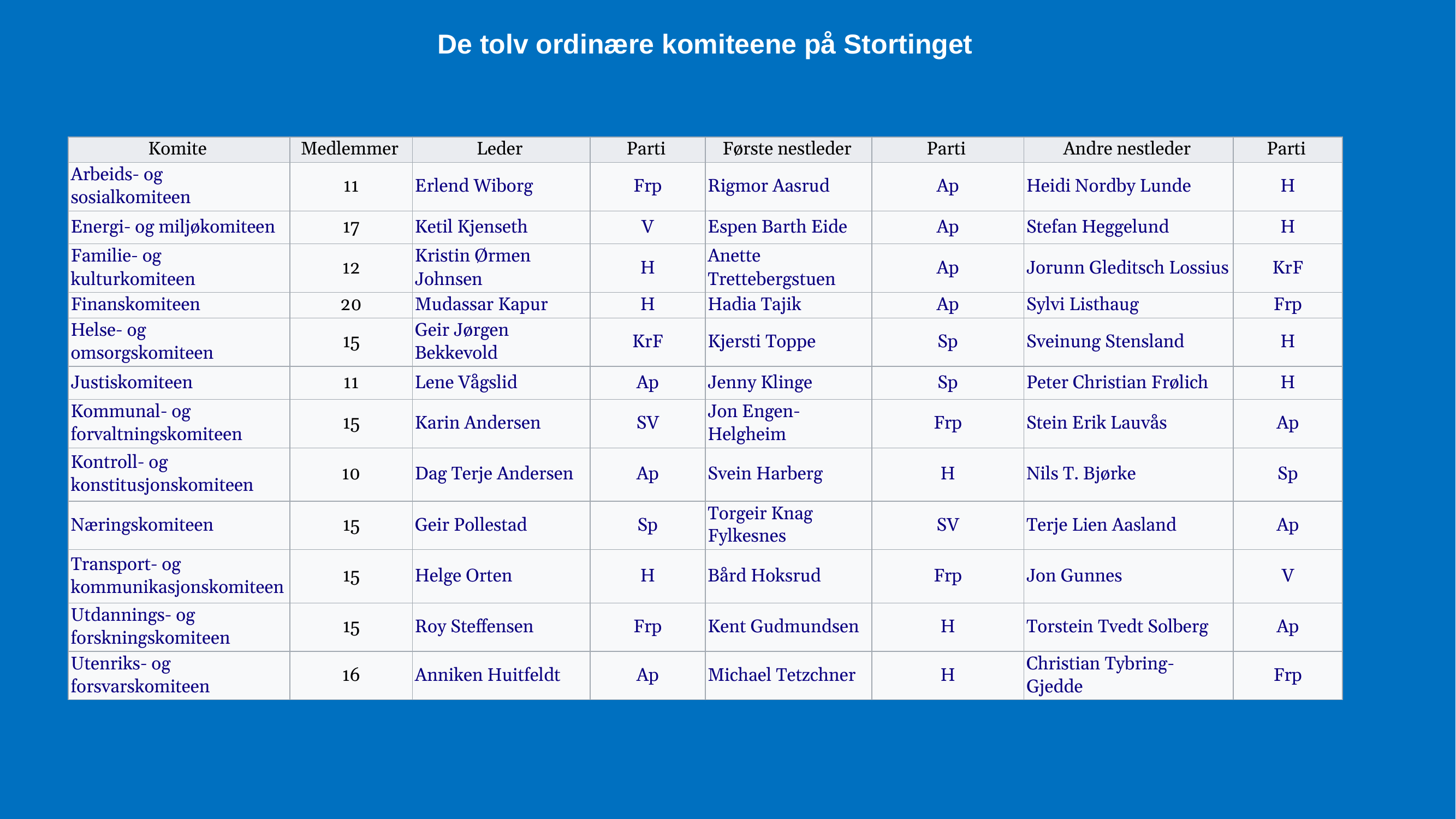

De tolv ordinære komiteene på Stortinget
| Komite | Medlemmer | Leder | Parti | Første nestleder | Parti | Andre nestleder | Parti |
| --- | --- | --- | --- | --- | --- | --- | --- |
| Arbeids- og sosialkomiteen | 11 | Erlend Wiborg | Frp | Rigmor Aasrud | Ap | Heidi Nordby Lunde | H |
| Energi- og miljøkomiteen | 17 | Ketil Kjenseth | V | Espen Barth Eide | Ap | Stefan Heggelund | H |
| Familie- og kulturkomiteen | 12 | Kristin Ørmen Johnsen | H | Anette Trettebergstuen | Ap | Jorunn Gleditsch Lossius | KrF |
| Finanskomiteen | 20 | Mudassar Kapur | H | Hadia Tajik | Ap | Sylvi Listhaug | Frp |
| Helse- og omsorgskomiteen | 15 | Geir Jørgen Bekkevold | KrF | Kjersti Toppe | Sp | Sveinung Stensland | H |
| Justiskomiteen | 11 | Lene Vågslid | Ap | Jenny Klinge | Sp | Peter Christian Frølich | H |
| Kommunal- og forvaltningskomiteen | 15 | Karin Andersen | SV | Jon Engen-Helgheim | Frp | Stein Erik Lauvås | Ap |
| Kontroll- og konstitusjonskomiteen | 10 | Dag Terje Andersen | Ap | Svein Harberg | H | Nils T. Bjørke | Sp |
| Næringskomiteen | 15 | Geir Pollestad | Sp | Torgeir Knag Fylkesnes | SV | Terje Lien Aasland | Ap |
| Transport- og kommunikasjonskomiteen | 15 | Helge Orten | H | Bård Hoksrud | Frp | Jon Gunnes | V |
| Utdannings- og forskningskomiteen | 15 | Roy Steffensen | Frp | Kent Gudmundsen | H | Torstein Tvedt Solberg | Ap |
| Utenriks- og forsvarskomiteen | 16 | Anniken Huitfeldt | Ap | Michael Tetzchner | H | Christian Tybring-Gjedde | Frp |